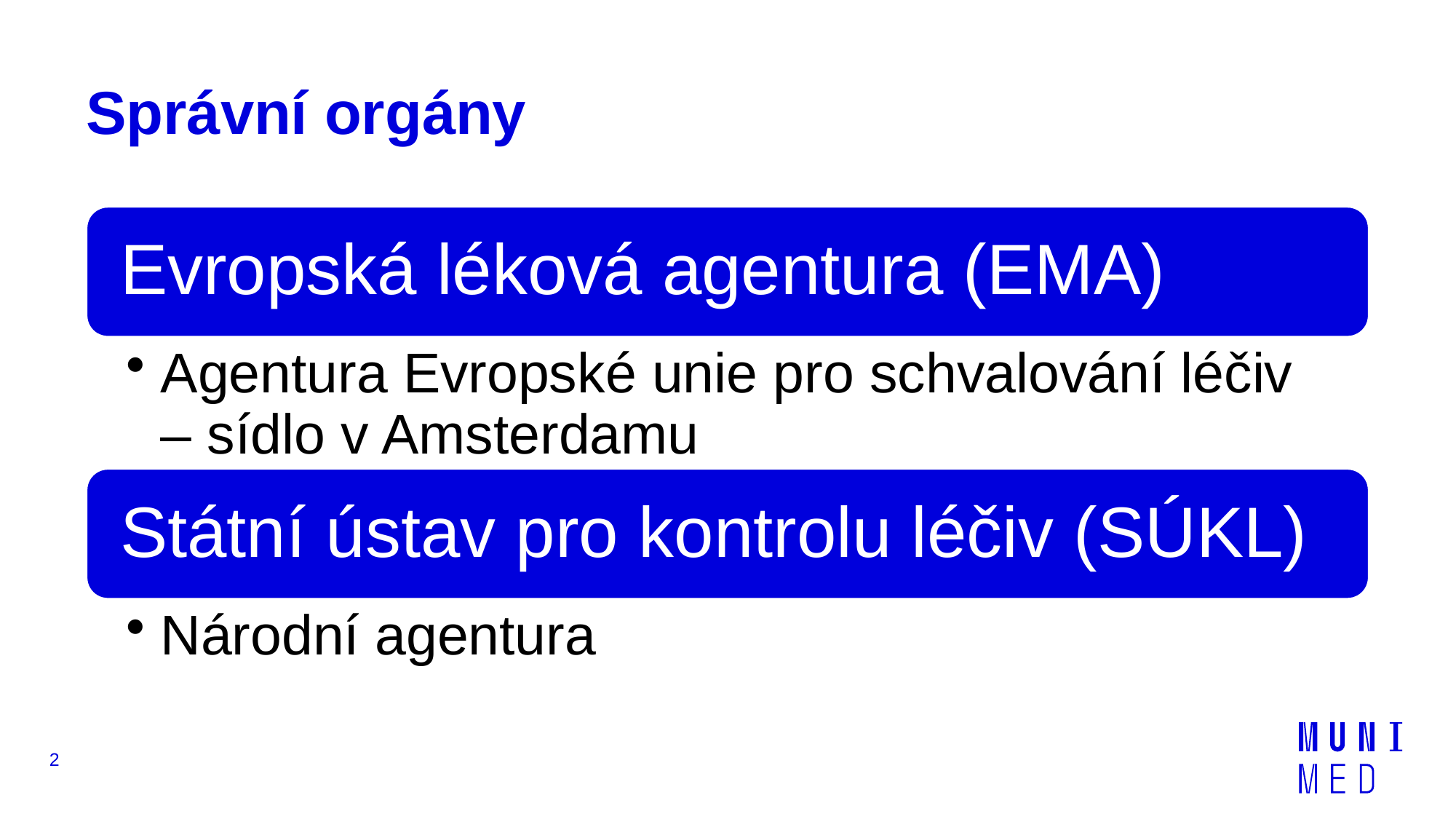

# Správní orgány
Evropská léková agentura (EMA)
Agentura Evropské unie pro schvalování léčiv – sídlo v Amsterdamu
Státní ústav pro kontrolu léčiv (SÚKL)
Národní agentura
2